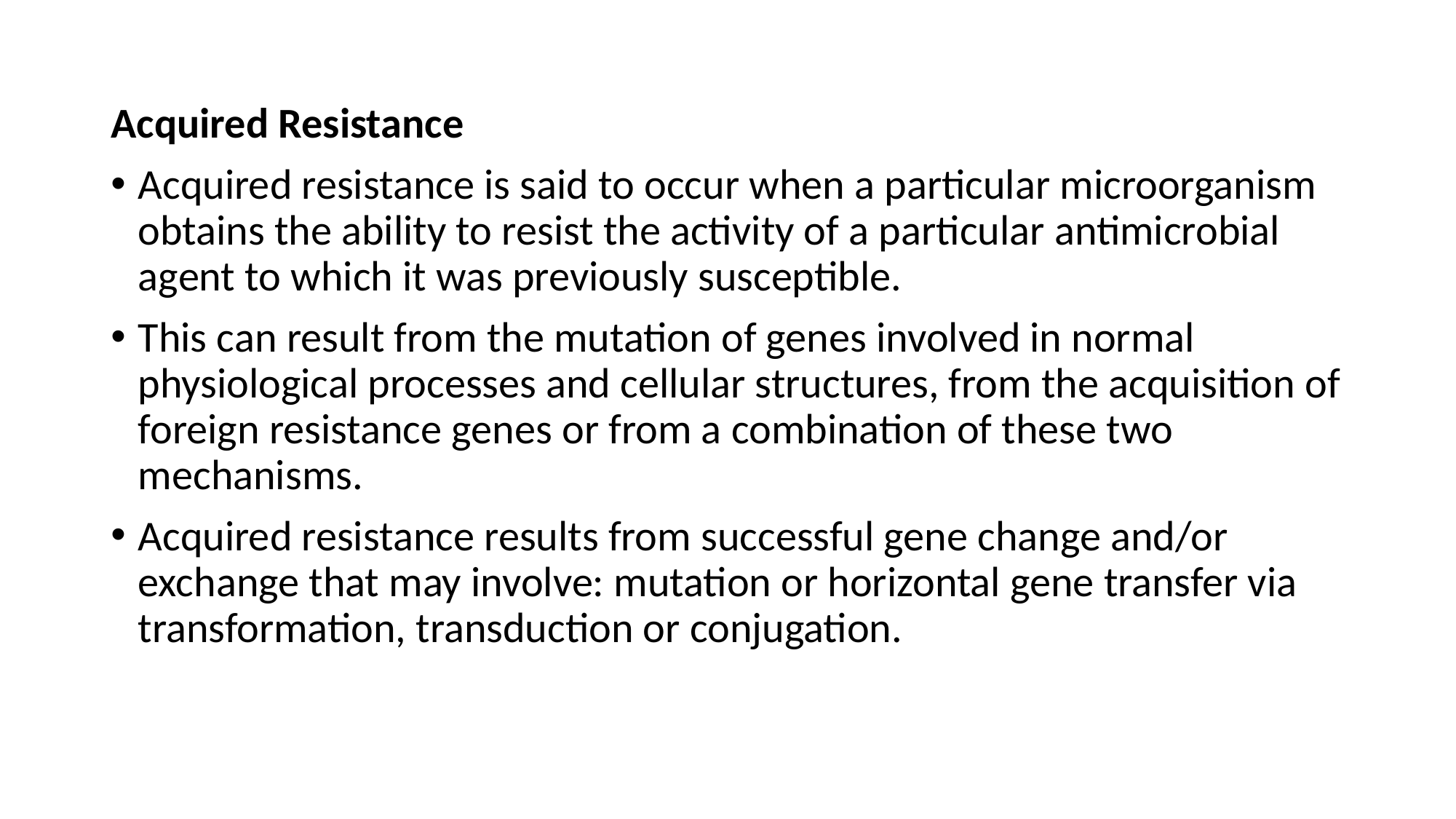

Acquired Resistance
Acquired resistance is said to occur when a particular microorganism obtains the ability to resist the activity of a particular antimicrobial agent to which it was previously susceptible.
This can result from the mutation of genes involved in normal physiological processes and cellular structures, from the acquisition of foreign resistance genes or from a combination of these two mechanisms.
Acquired resistance results from successful gene change and/or exchange that may involve: mutation or horizontal gene transfer via transformation, transduction or conjugation.